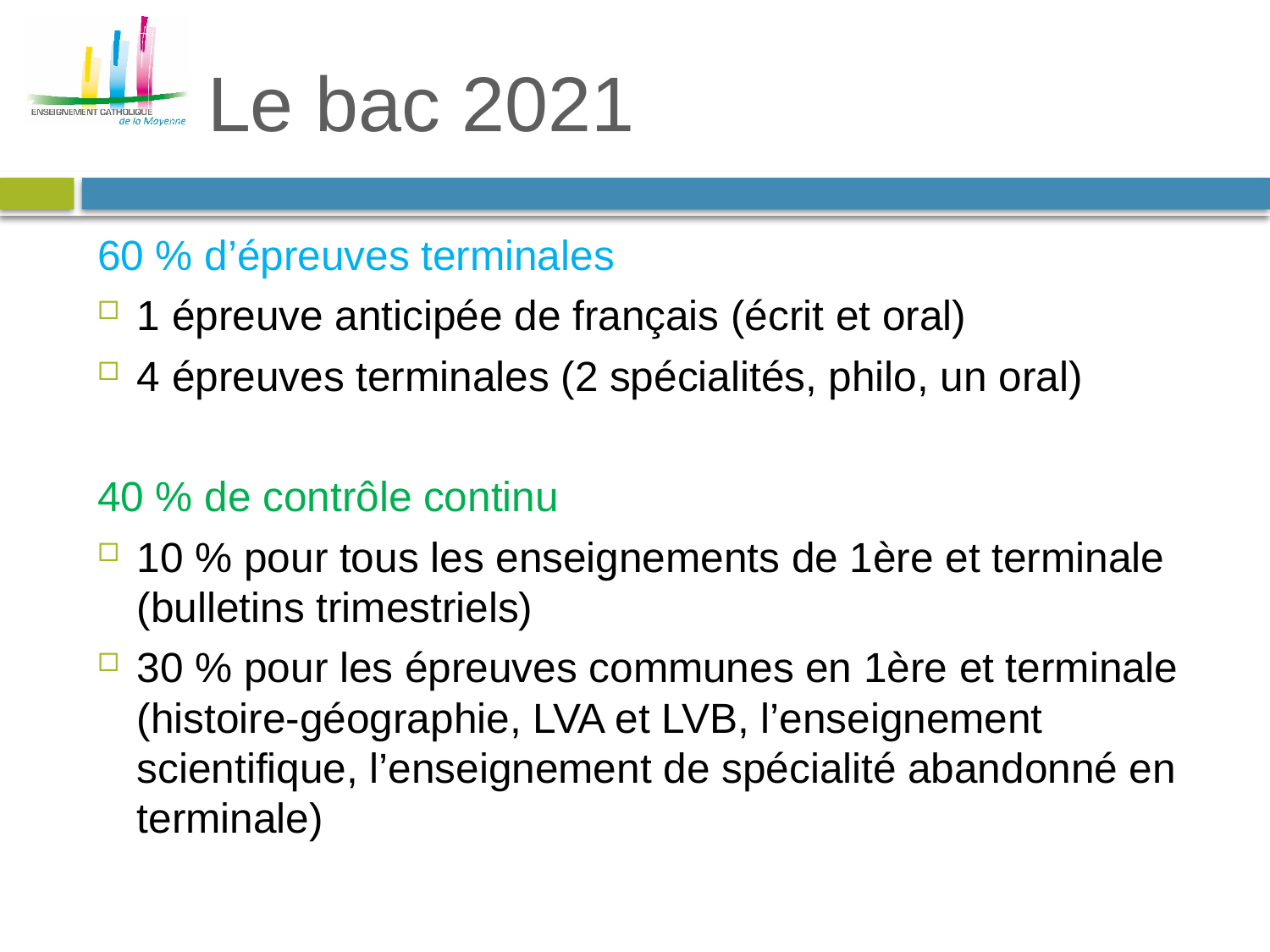

# Le bac 2021
60 % d’épreuves terminales
1 épreuve anticipée de français (écrit et oral)
4 épreuves terminales (2 spécialités, philo, un oral)

40 % de contrôle continu
10 % pour tous les enseignements de 1ère et terminale (bulletins trimestriels)
30 % pour les épreuves communes en 1ère et terminale (histoire-géographie, LVA et LVB, l’enseignement scientifique, l’enseignement de spécialité abandonné en terminale)